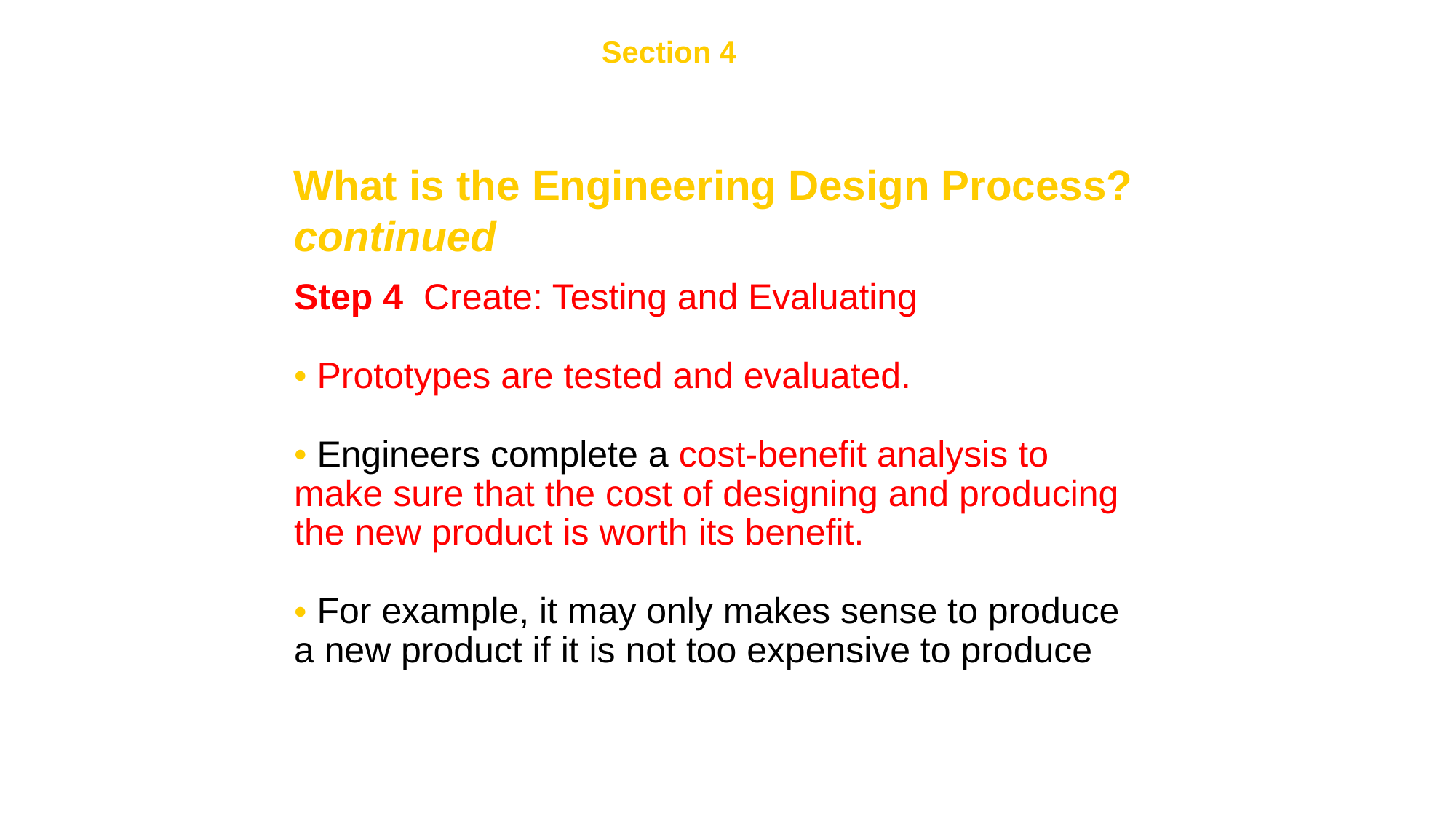

Section 4  Science and Engineering
What is the Engineering Design Process? continued
Step 4  Create: Testing and Evaluating

 Prototypes are tested and evaluated.

 Engineers complete a cost-benefit analysis to make sure that the cost of designing and producing the new product is worth its benefit.

 For example, it may only makes sense to produce a new product if it is not too expensive to produce.